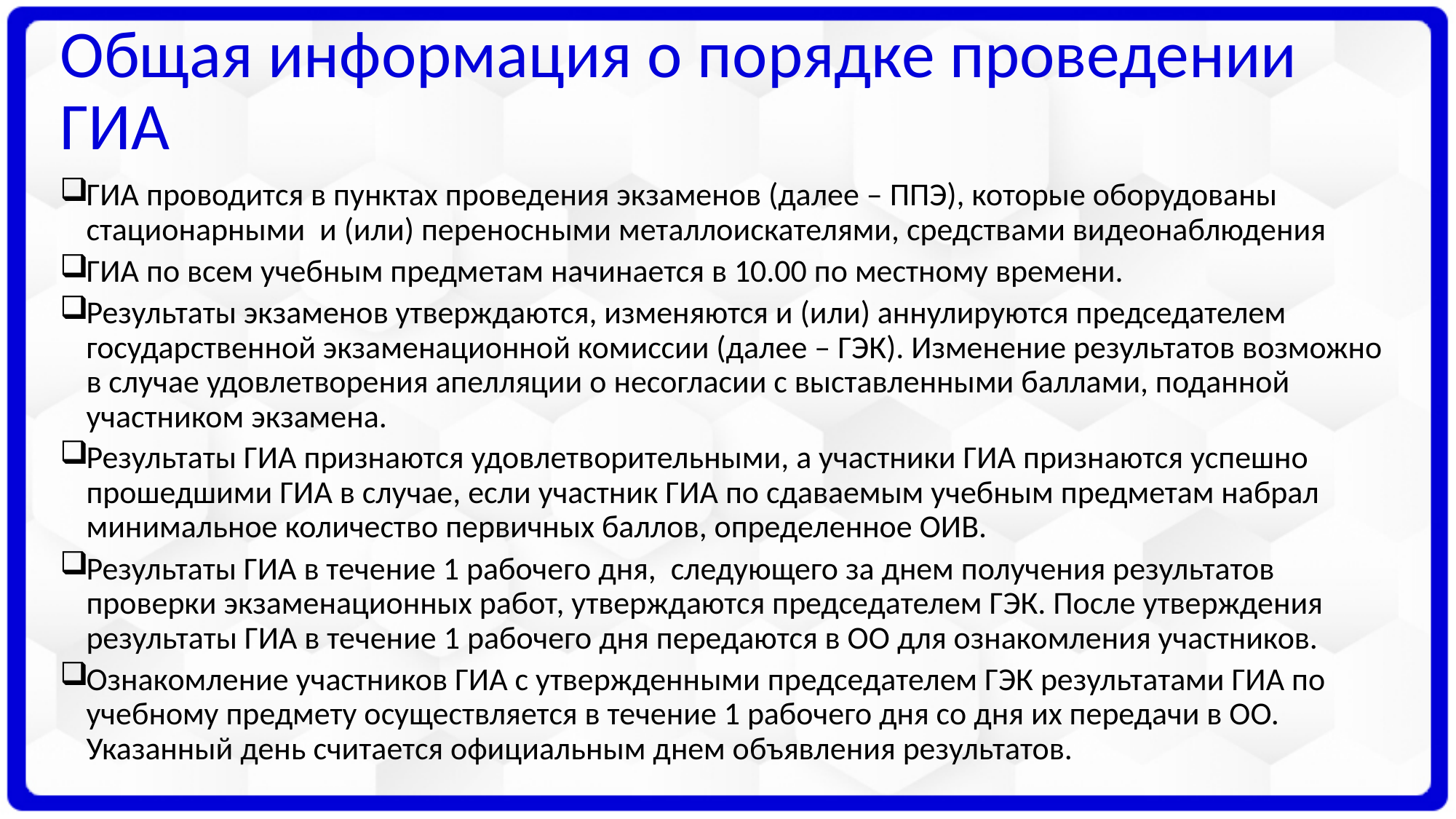

# Общая информация о порядке проведении ГИА
ГИА проводится в пунктах проведения экзаменов (далее – ППЭ), которые оборудованы стационарными  и (или) переносными металлоискателями, средствами видеонаблюдения
ГИА по всем учебным предметам начинается в 10.00 по местному времени.
Результаты экзаменов утверждаются, изменяются и (или) аннулируются председателем государственной экзаменационной комиссии (далее – ГЭК). Изменение результатов возможно в случае удовлетворения апелляции о несогласии с выставленными баллами, поданной участником экзамена.
Результаты ГИА признаются удовлетворительными, а участники ГИА признаются успешно прошедшими ГИА в случае, если участник ГИА по сдаваемым учебным предметам набрал минимальное количество первичных баллов, определенное ОИВ.
Результаты ГИА в течение 1 рабочего дня,  следующего за днем получения результатов проверки экзаменационных работ, утверждаются председателем ГЭК. После утверждения результаты ГИА в течение 1 рабочего дня передаются в ОО для ознакомления участников.
Ознакомление участников ГИА с утвержденными председателем ГЭК результатами ГИА по учебному предмету осуществляется в течение 1 рабочего дня со дня их передачи в ОО. Указанный день считается официальным днем объявления результатов.